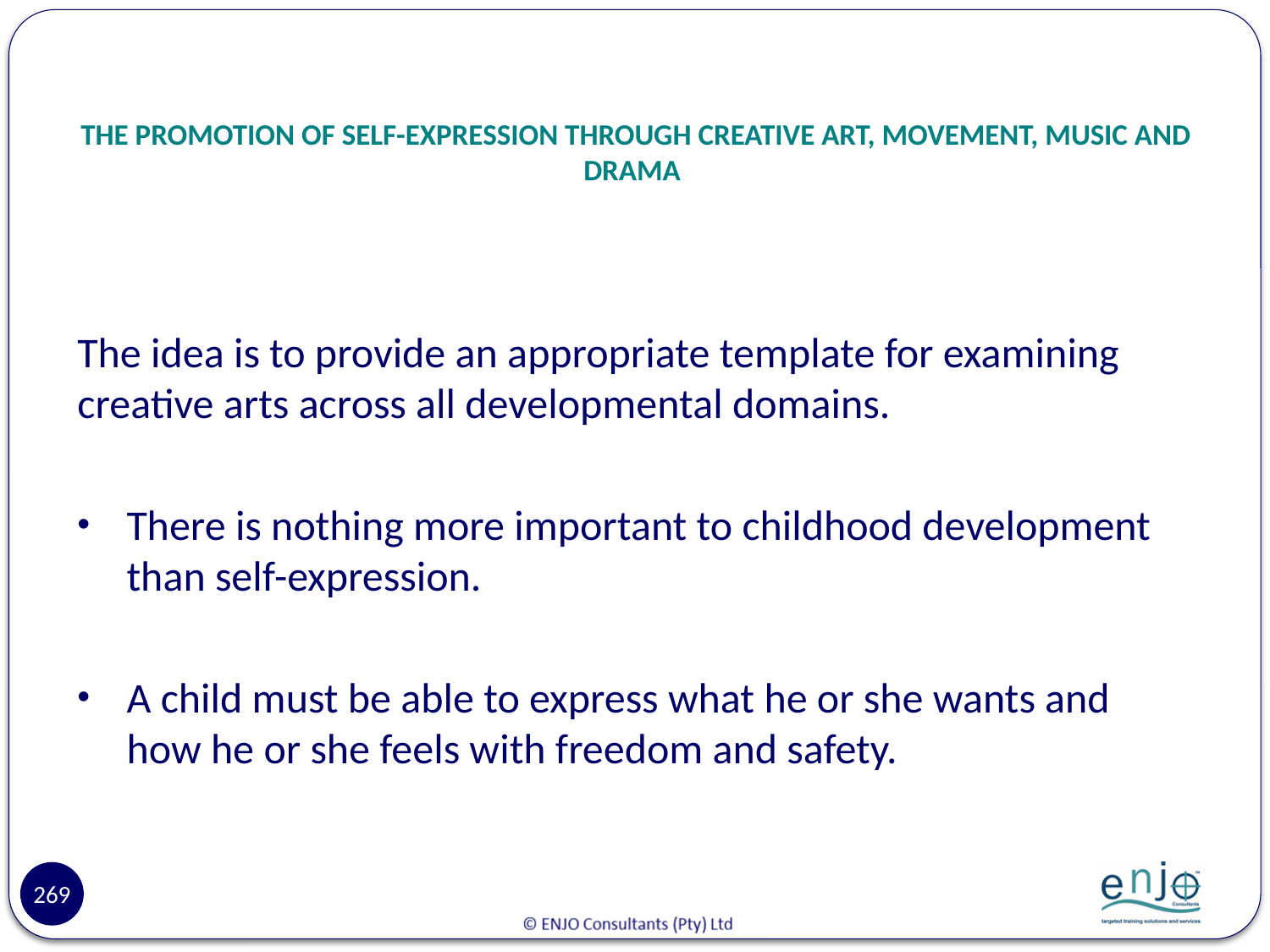

# THE PROMOTION OF SELF-EXPRESSION THROUGH CREATIVE ART, MOVEMENT, MUSIC AND DRAMA
The idea is to provide an appropriate template for examining creative arts across all developmental domains.

There is nothing more important to childhood development than self-expression.

A child must be able to express what he or she wants and how he or she feels with freedom and safety.
269